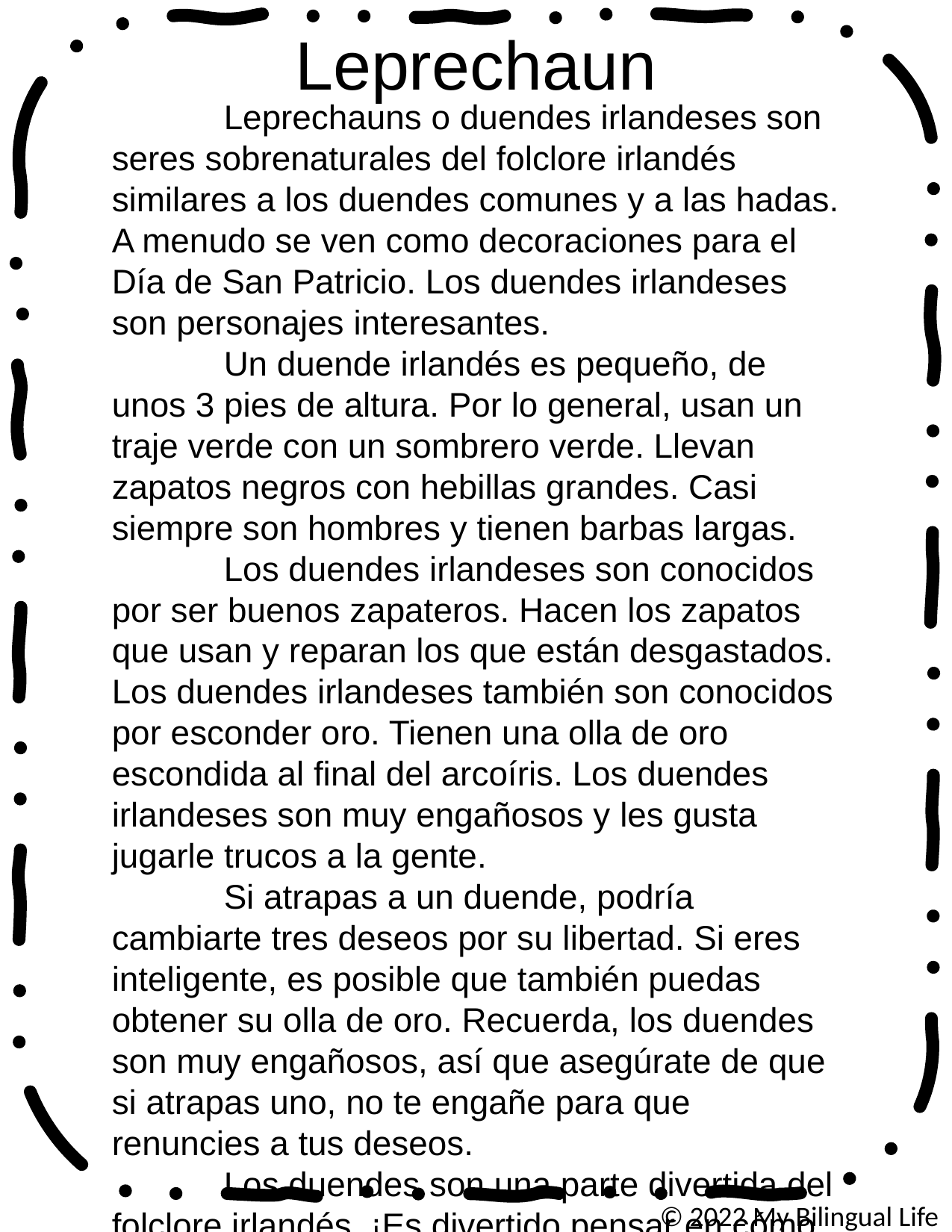

Leprechaun
   	Leprechauns o duendes irlandeses son seres sobrenaturales del folclore irlandés similares a los duendes comunes y a las hadas. A menudo se ven como decoraciones para el Día de San Patricio. Los duendes irlandeses son personajes interesantes.
	Un duende irlandés es pequeño, de unos 3 pies de altura. Por lo general, usan un traje verde con un sombrero verde. Llevan zapatos negros con hebillas grandes. Casi siempre son hombres y tienen barbas largas.
	Los duendes irlandeses son conocidos por ser buenos zapateros. Hacen los zapatos que usan y reparan los que están desgastados. Los duendes irlandeses también son conocidos por esconder oro. Tienen una olla de oro escondida al final del arcoíris. Los duendes irlandeses son muy engañosos y les gusta jugarle trucos a la gente.
	Si atrapas a un duende, podría cambiarte tres deseos por su libertad. Si eres inteligente, es posible que también puedas obtener su olla de oro. Recuerda, los duendes son muy engañosos, así que asegúrate de que si atrapas uno, no te engañe para que renuncies a tus deseos.
	Los duendes son una parte divertida del folclore irlandés. ¡Es divertido pensar en cómo podrías atrapar uno y qué desearías si lo hicieras!

© 2022 My Bilingual Life